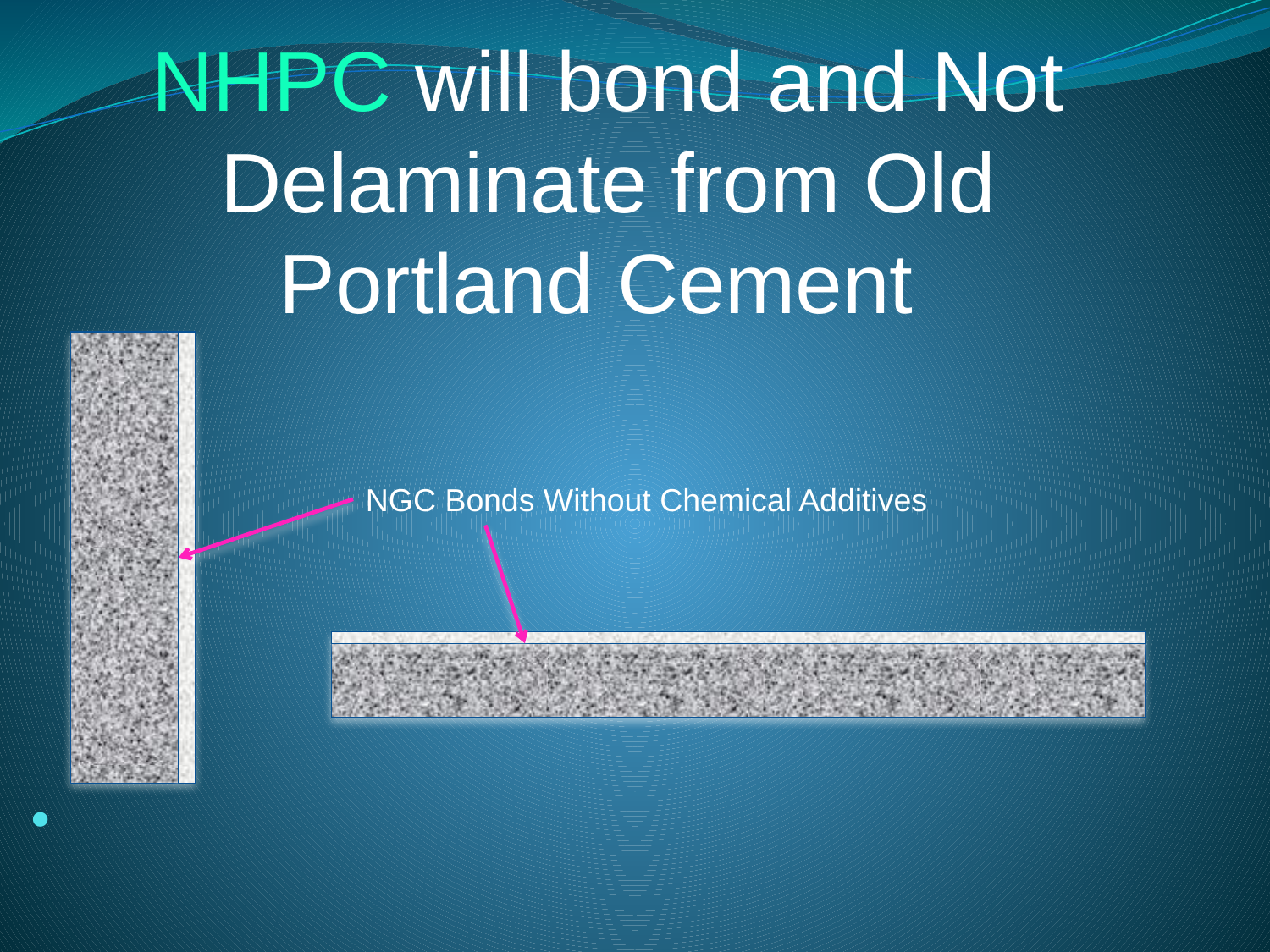

# .
NHPC will bond and Not Delaminate from Old Portland Cement

NGC Bonds Without Chemical Additives